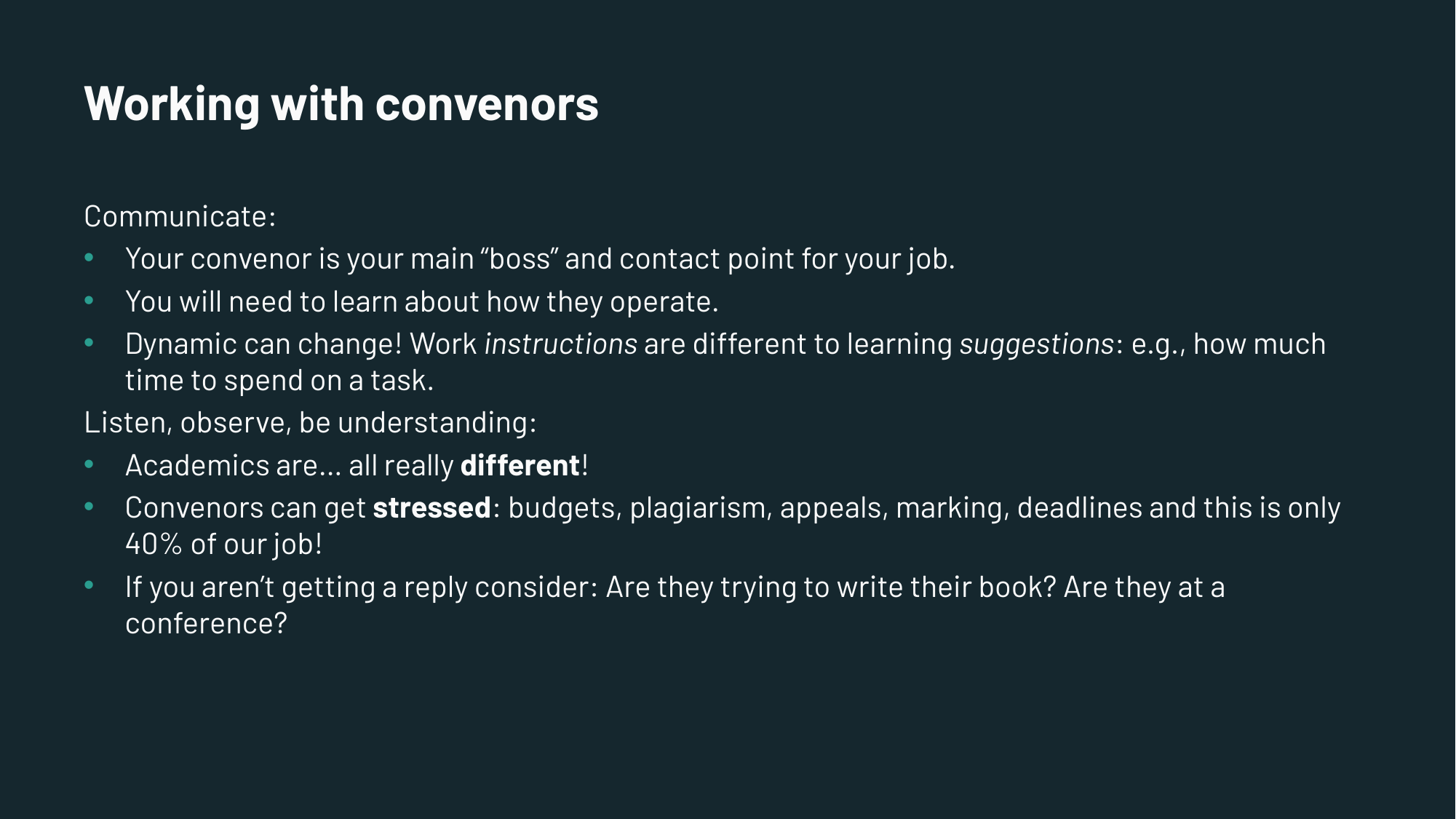

# Working with convenors
Communicate:
Your convenor is your main “boss” and contact point for your job.
You will need to learn about how they operate.
Dynamic can change! Work instructions are different to learning suggestions: e.g., how much time to spend on a task.
Listen, observe, be understanding:
Academics are… all really different!
Convenors can get stressed: budgets, plagiarism, appeals, marking, deadlines and this is only 40% of our job!
If you aren’t getting a reply consider: Are they trying to write their book? Are they at a conference?